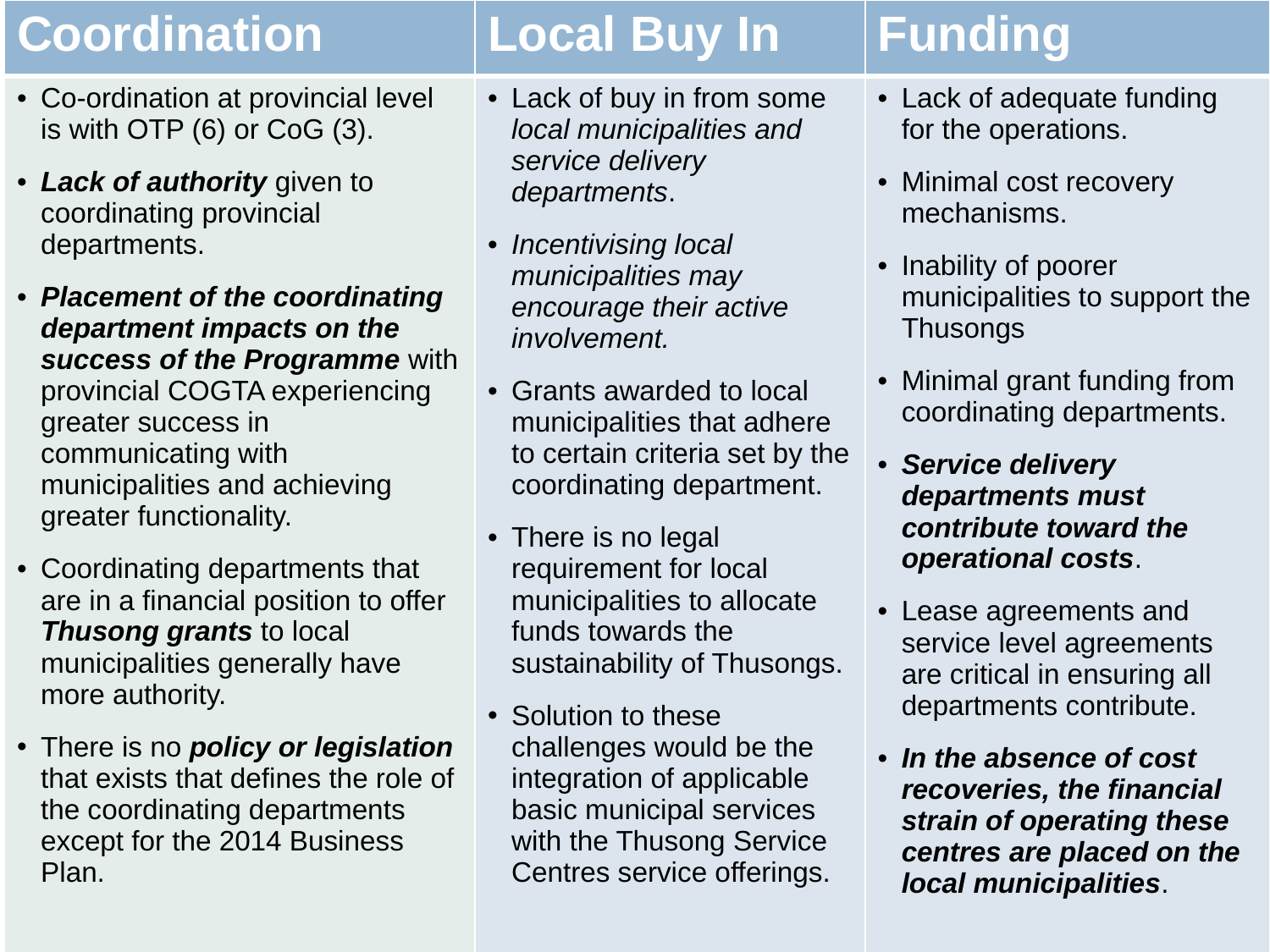

| Coordination | Local Buy In | Funding |
| --- | --- | --- |
| Co-ordination at provincial level is with OTP (6) or CoG (3). Lack of authority given to coordinating provincial departments. Placement of the coordinating department impacts on the success of the Programme with provincial COGTA experiencing greater success in communicating with municipalities and achieving greater functionality. Coordinating departments that are in a financial position to offer Thusong grants to local municipalities generally have more authority. There is no policy or legislation that exists that defines the role of the coordinating departments except for the 2014 Business Plan. | Lack of buy in from some local municipalities and service delivery departments. Incentivising local municipalities may encourage their active involvement. Grants awarded to local municipalities that adhere to certain criteria set by the coordinating department. There is no legal requirement for local municipalities to allocate funds towards the sustainability of Thusongs. Solution to these challenges would be the integration of applicable basic municipal services with the Thusong Service Centres service offerings. | Lack of adequate funding for the operations. Minimal cost recovery mechanisms. Inability of poorer municipalities to support the Thusongs Minimal grant funding from coordinating departments. Service delivery departments must contribute toward the operational costs. Lease agreements and service level agreements are critical in ensuring all departments contribute. In the absence of cost recoveries, the financial strain of operating these centres are placed on the local municipalities. |
14